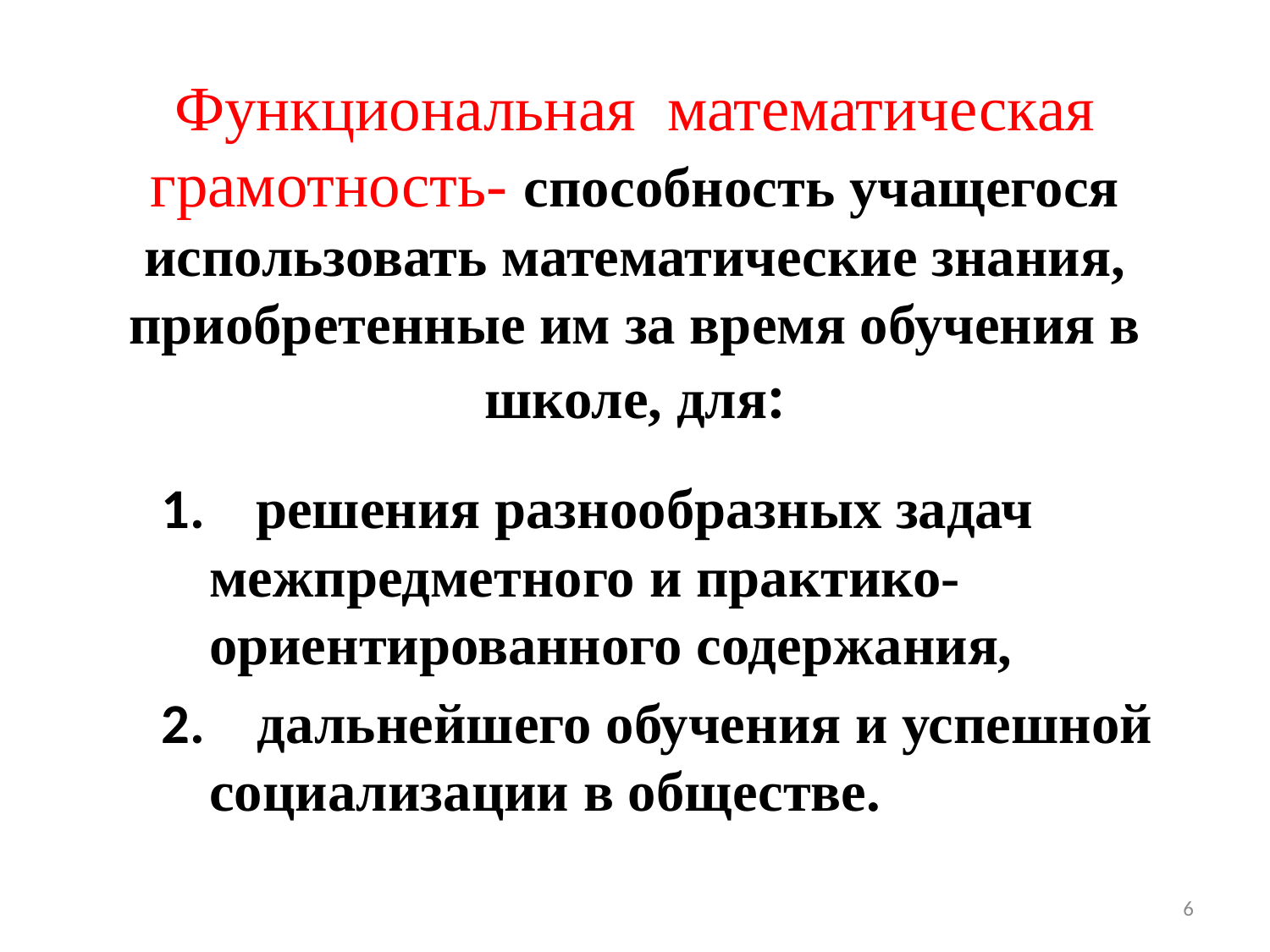

# Функциональная  математическая грамотность- способность учащегося использовать математические знания, приобретенные им за время обучения в школе, для:
1.    решения разнообразных задач межпредметного и практико-ориентированного содержания,
2.    дальнейшего обучения и успешной социализации в обществе.

6